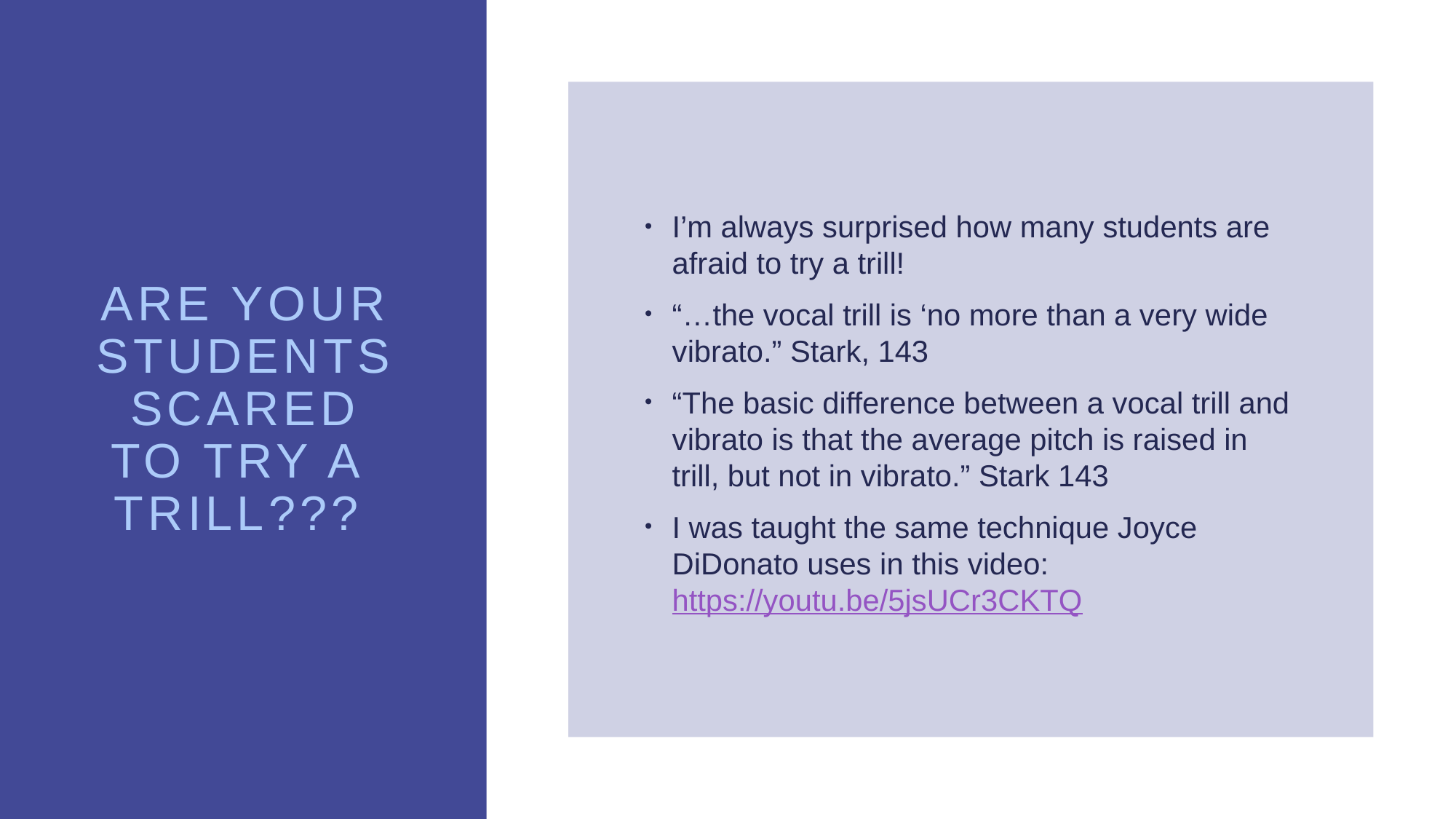

I’m always surprised how many students are afraid to try a trill!
“…the vocal trill is ‘no more than a very wide vibrato.” Stark, 143
“The basic difference between a vocal trill and vibrato is that the average pitch is raised in trill, but not in vibrato.” Stark 143
I was taught the same technique Joyce DiDonato uses in this video: https://youtu.be/5jsUCr3CKTQ
# Are your students scared to try a  trill???